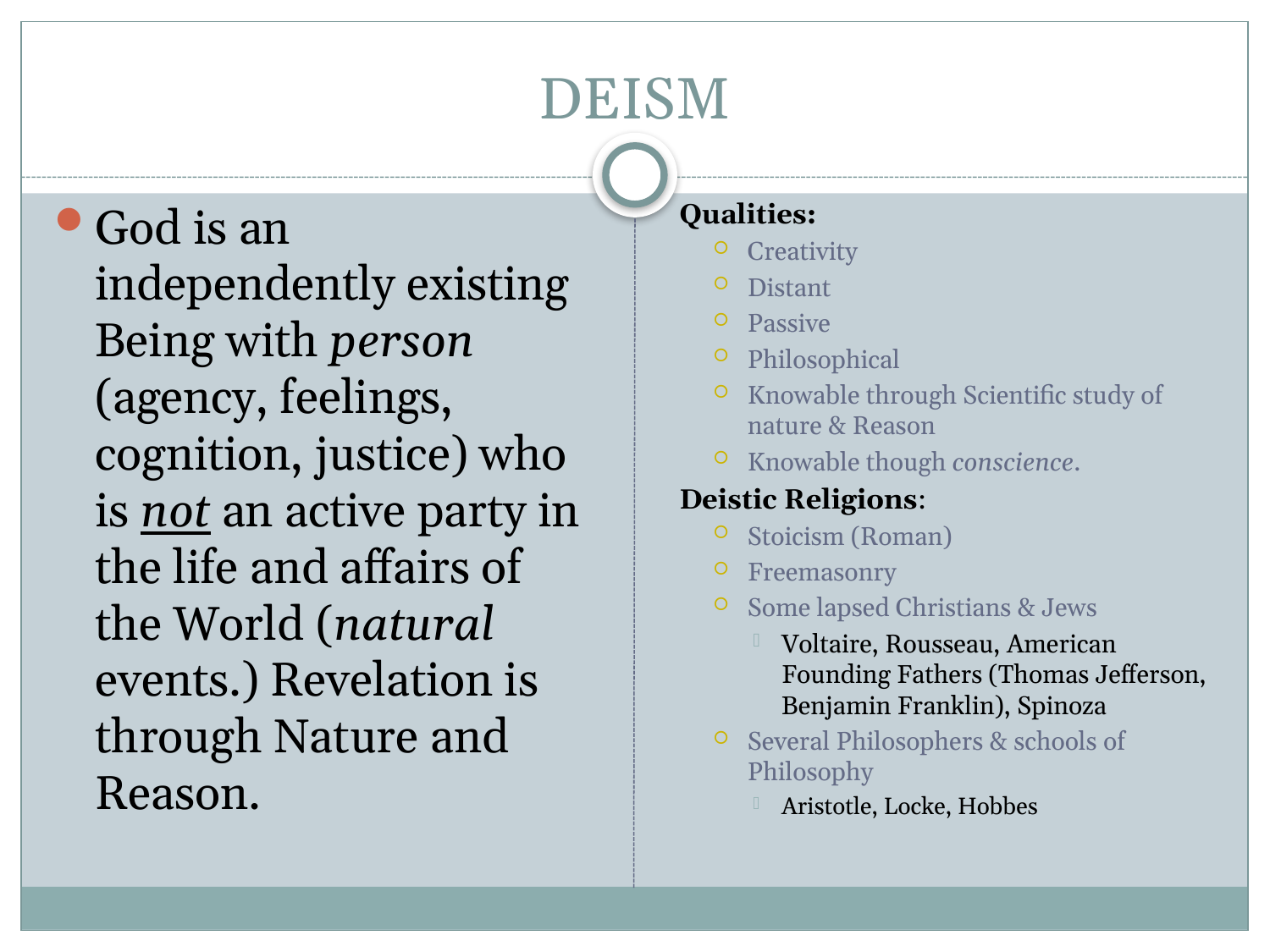

# DEISM
God is an independently existing Being with person (agency, feelings, cognition, justice) who is not an active party in the life and affairs of the World (natural events.) Revelation is through Nature and Reason.

Qualities:
Creativity
Distant
Passive
Philosophical
Knowable through Scientific study of nature & Reason
Knowable though conscience.
Deistic Religions:
Stoicism (Roman)
Freemasonry
Some lapsed Christians & Jews
Voltaire, Rousseau, American Founding Fathers (Thomas Jefferson, Benjamin Franklin), Spinoza
Several Philosophers & schools of Philosophy
Aristotle, Locke, Hobbes